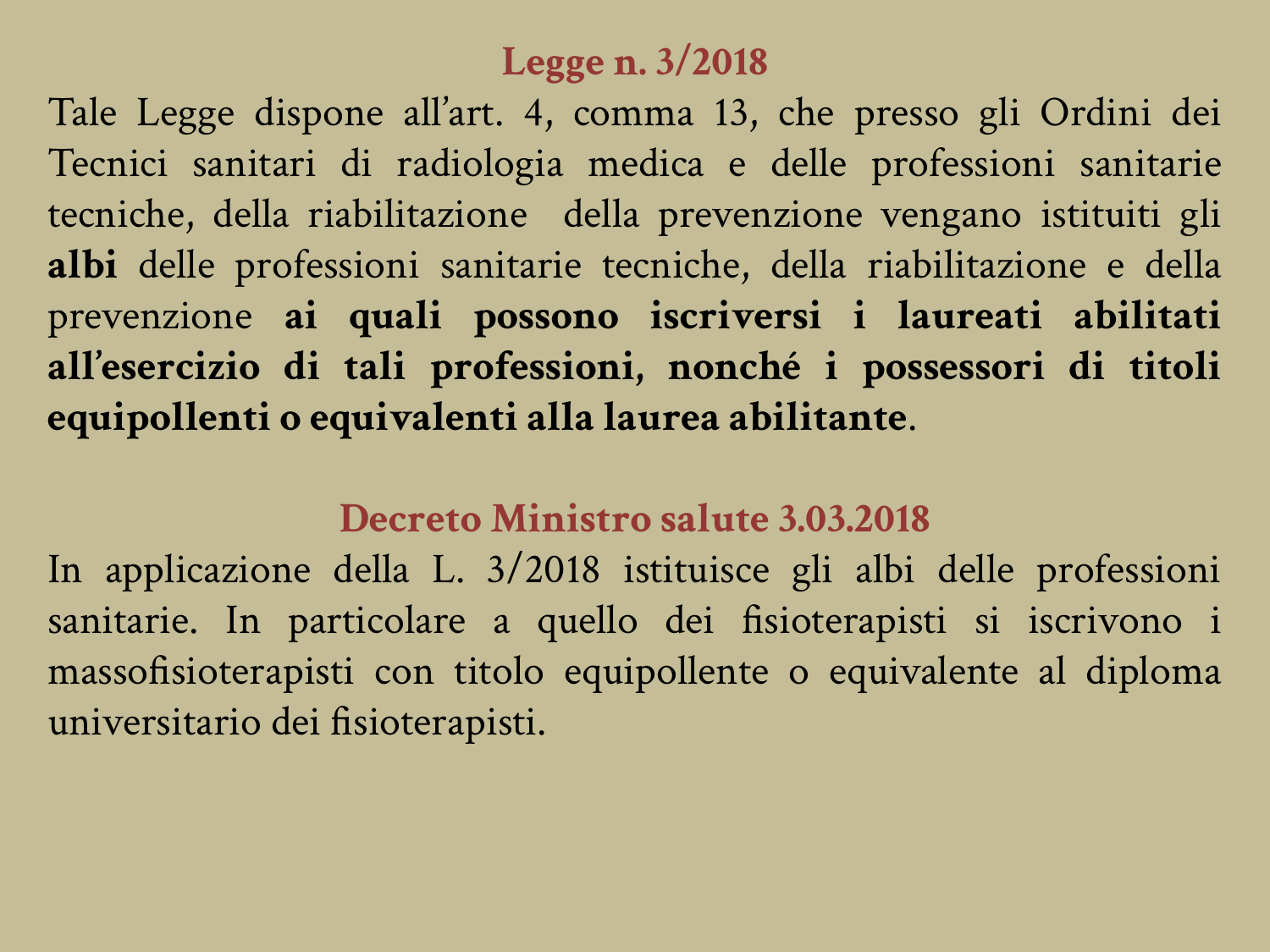

Legge n. 3/2018
Tale Legge dispone all’art. 4, comma 13, che presso gli Ordini dei Tecnici sanitari di radiologia medica e delle professioni sanitarie tecniche, della riabilitazione  della prevenzione vengano istituiti gli albi delle professioni sanitarie tecniche, della riabilitazione e della prevenzione ai quali possono iscriversi i laureati abilitati all’esercizio di tali professioni, nonché i possessori di titoli equipollenti o equivalenti alla laurea abilitante.

Decreto Ministro salute 3.03.2018
In applicazione della L. 3/2018 istituisce gli albi delle professioni sanitarie. In particolare a quello dei fisioterapisti si iscrivono i massofisioterapisti con titolo equipollente o equivalente al diploma universitario dei fisioterapisti.

#